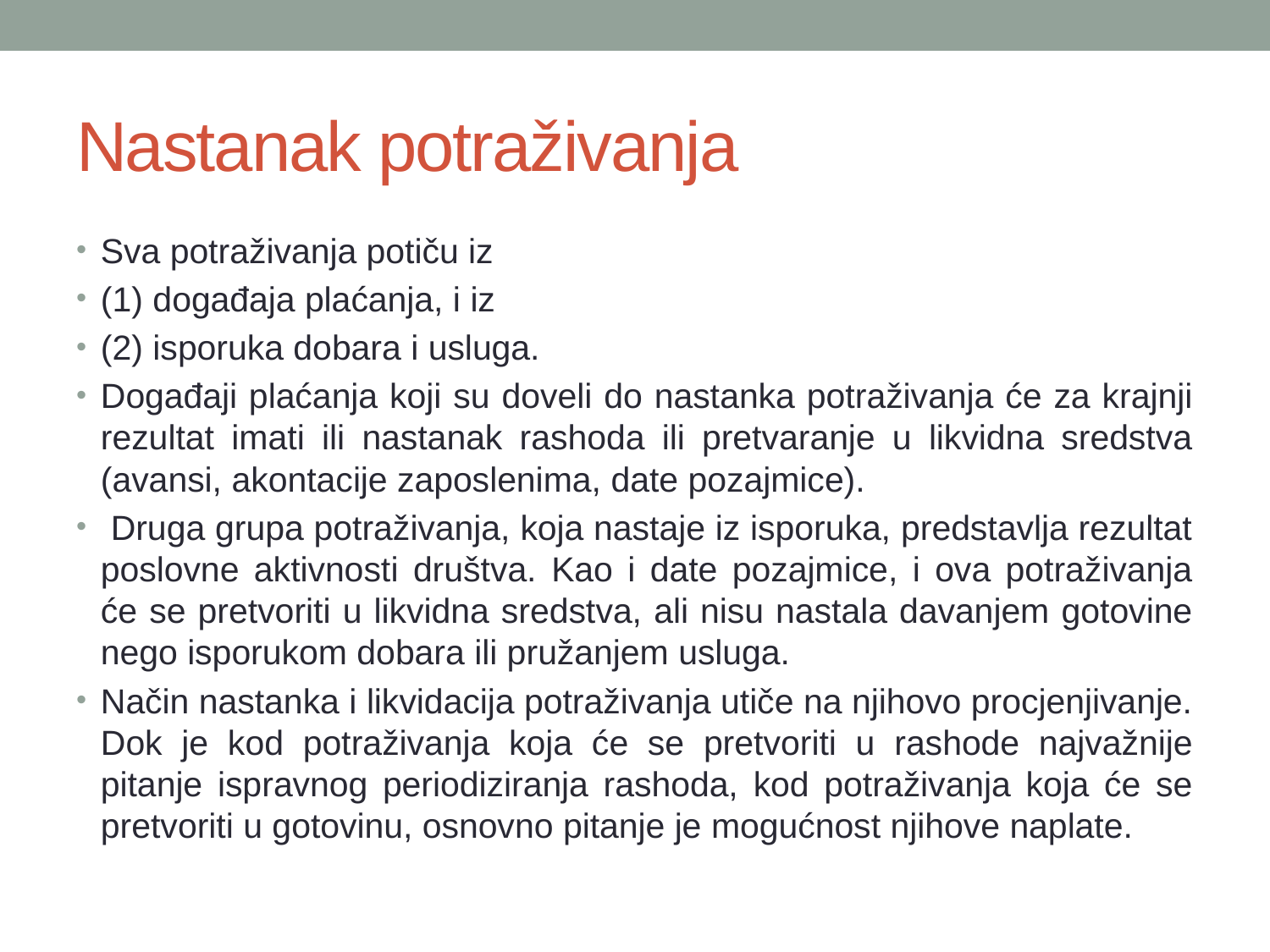

# Nastanak potraživanja
Sva potraživanja potiču iz
(1) događaja plaćanja, i iz
(2) isporuka dobara i usluga.
Događaji plaćanja koji su doveli do nastanka potraživanja će za krajnji rezultat imati ili nastanak rashoda ili pretvaranje u likvidna sredstva (avansi, akontacije zaposlenima, date pozajmice).
 Druga grupa potraživanja, koja nastaje iz isporuka, predstavlja rezultat poslovne aktivnosti društva. Kao i date pozajmice, i ova potraživanja će se pretvoriti u likvidna sredstva, ali nisu nastala davanjem gotovine nego isporukom dobara ili pružanjem usluga.
Način nastanka i likvidacija potraživanja utiče na njihovo procjenjivanje. Dok je kod potraživanja koja će se pretvoriti u rashode najvažnije pitanje ispravnog periodiziranja rashoda, kod potraživanja koja će se pretvoriti u gotovinu, osnovno pitanje je mogućnost njihove naplate.